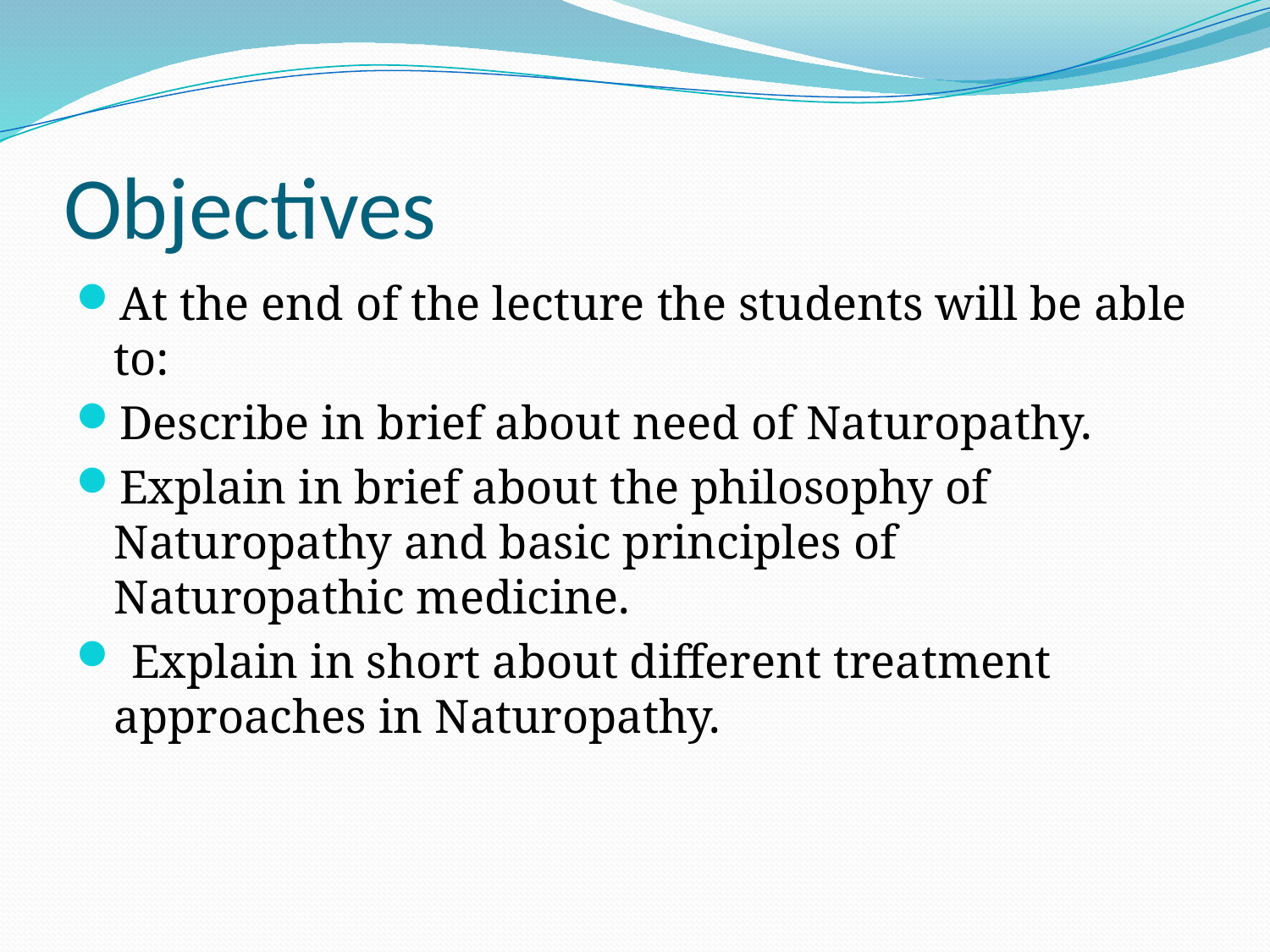

# Objectives
At the end of the lecture the students will be able to:
Describe in brief about need of Naturopathy.
Explain in brief about the philosophy of Naturopathy and basic principles of Naturopathic medicine.
 Explain in short about different treatment approaches in Naturopathy.